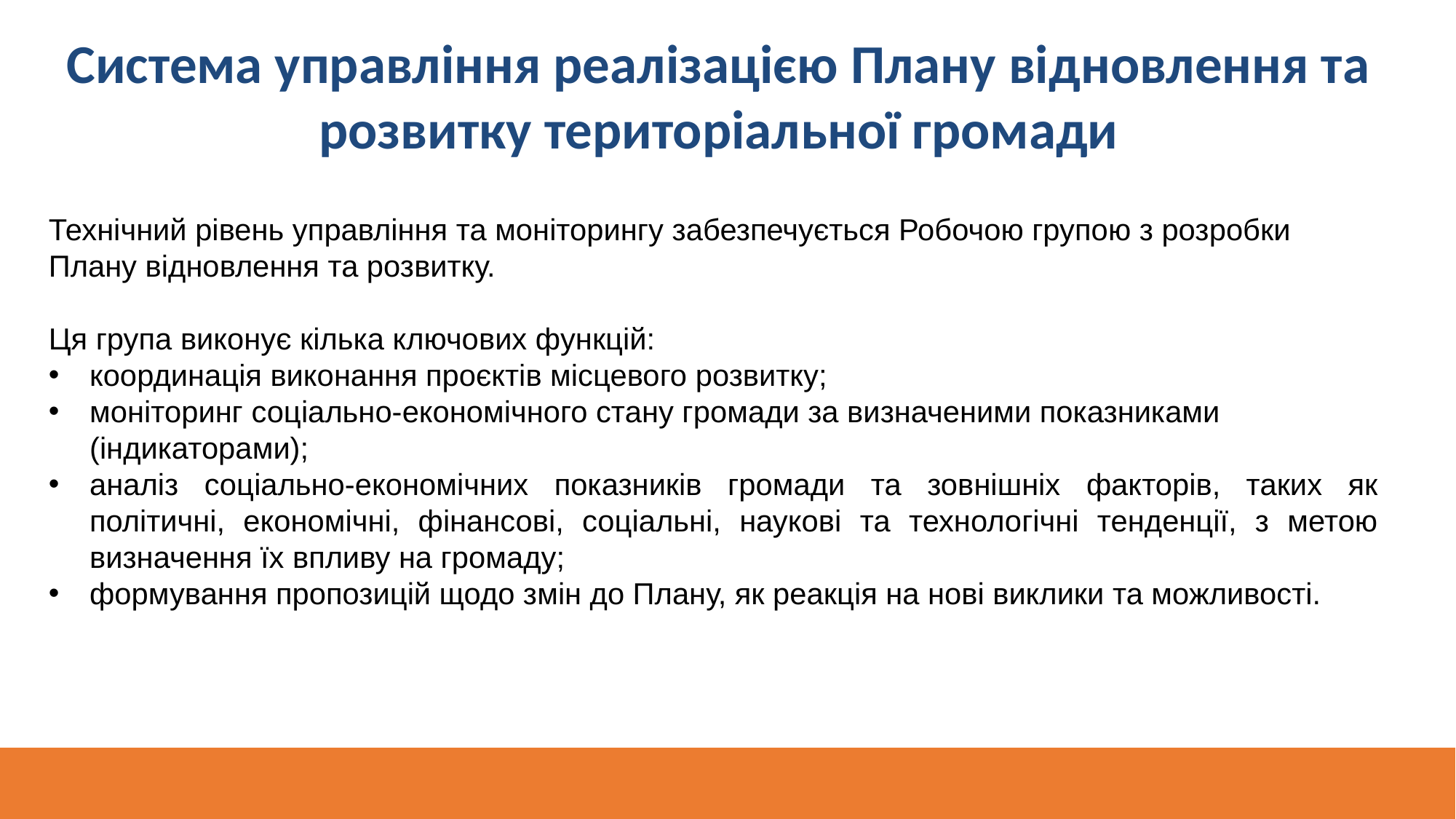

Система управління реалізацією Плану відновлення та розвитку територіальної громади

Технічний рівень управління та моніторингу забезпечується Робочою групою з розробки Плану відновлення та розвитку.

Ця група виконує кілька ключових функцій:
координація виконання проєктів місцевого розвитку;
моніторинг соціально-економічного стану громади за визначеними показниками (індикаторами);
аналіз соціально-економічних показників громади та зовнішніх факторів, таких як політичні, економічні, фінансові, соціальні, наукові та технологічні тенденції, з метою визначення їх впливу на громаду;
формування пропозицій щодо змін до Плану, як реакція на нові виклики та можливості.